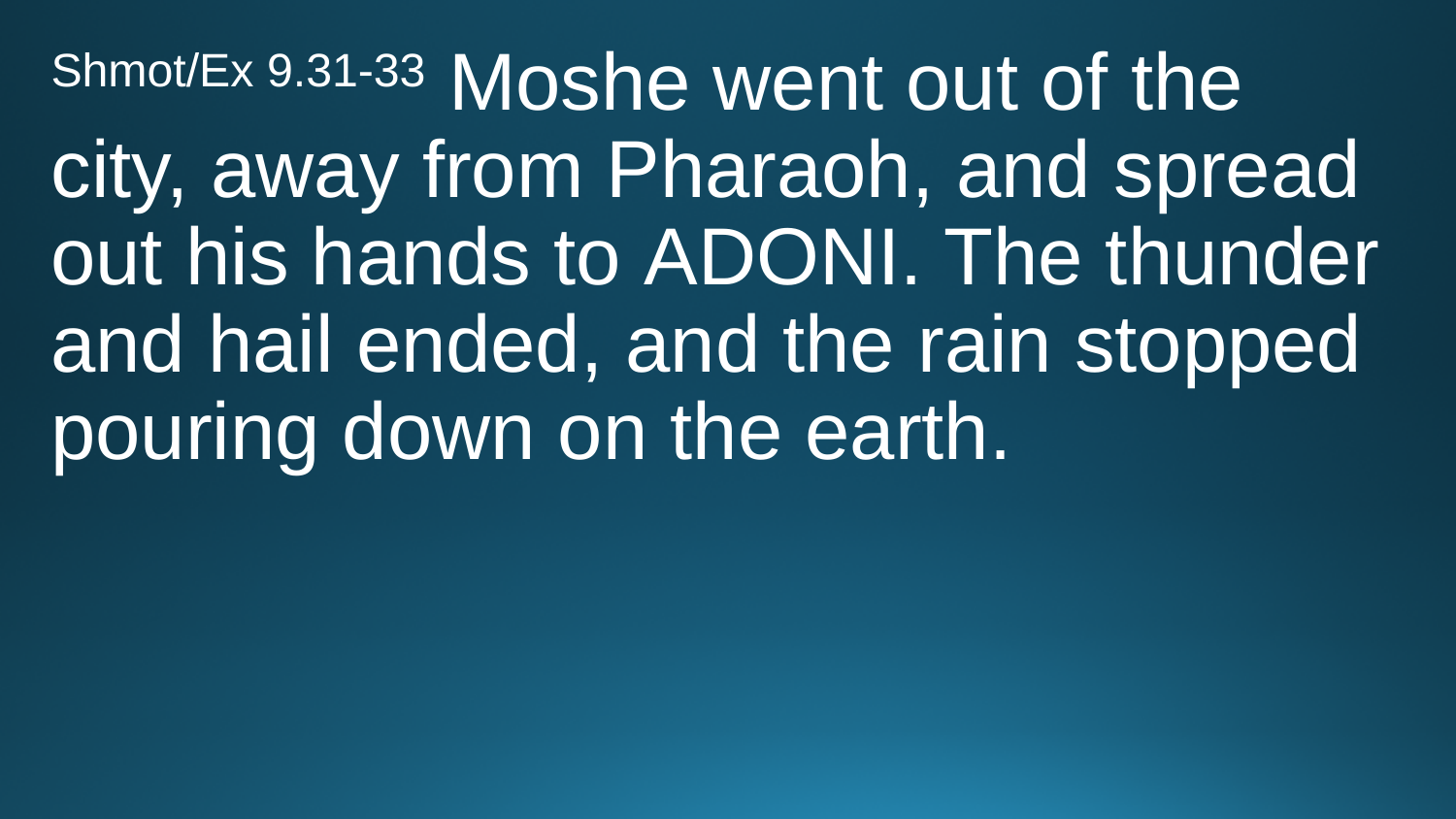

Shmot/Ex 9.31-33 Moshe went out of the city, away from Pharaoh, and spread out his hands to Adoni. The thunder and hail ended, and the rain stopped pouring down on the earth.